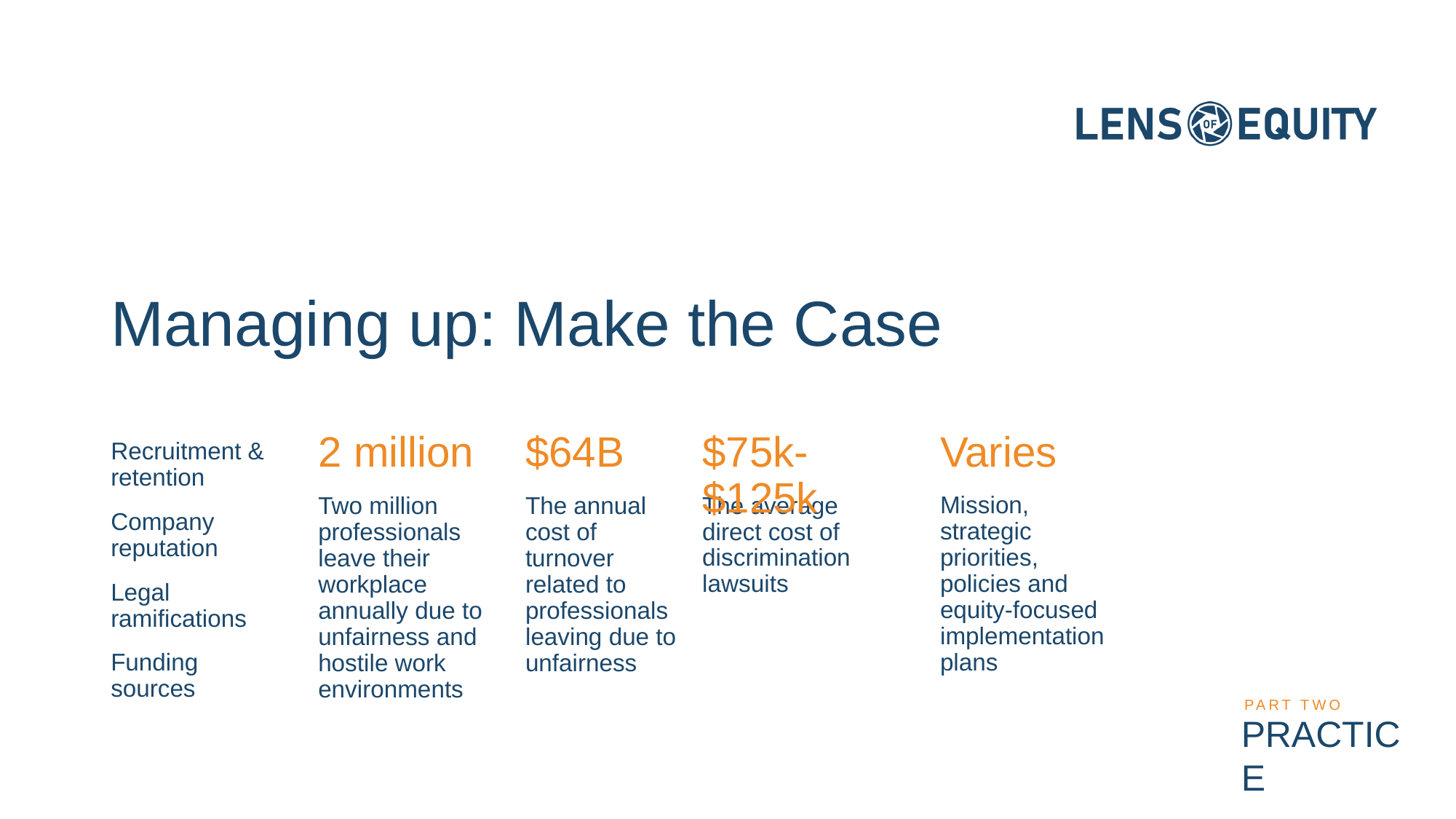

# Managing up: Make the Case
$75k-$125k
2 million
$64B
Varies
Recruitment & retention
Company reputation
Legal ramifications
Funding sources
Mission, strategic priorities, policies and equity-focused implementation plans
The average direct cost of discrimination lawsuits
Two million professionals leave their workplace annually due to unfairness and hostile work environments
The annual cost of turnover related to professionals leaving due to unfairness